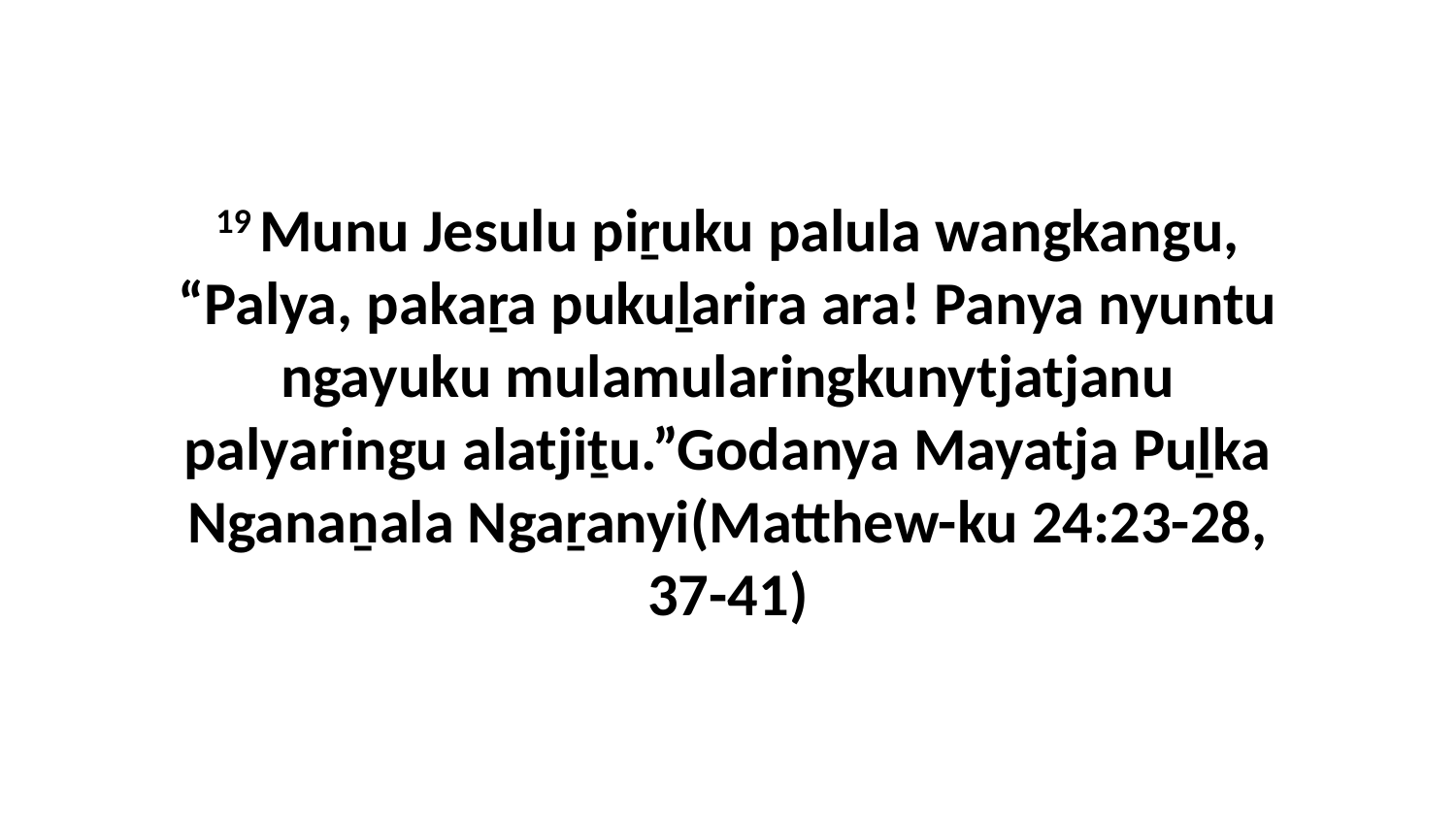

19 Munu Jesulu piṟuku palula wangkangu, “Palya, pakaṟa pukuḻarira ara! Panya nyuntu ngayuku mulamularingkunytjatjanu palyaringu alatjiṯu.”Godanya Mayatja Puḻka Nganaṉala Ngaṟanyi(Matthew-ku 24:23-28, 37-41)